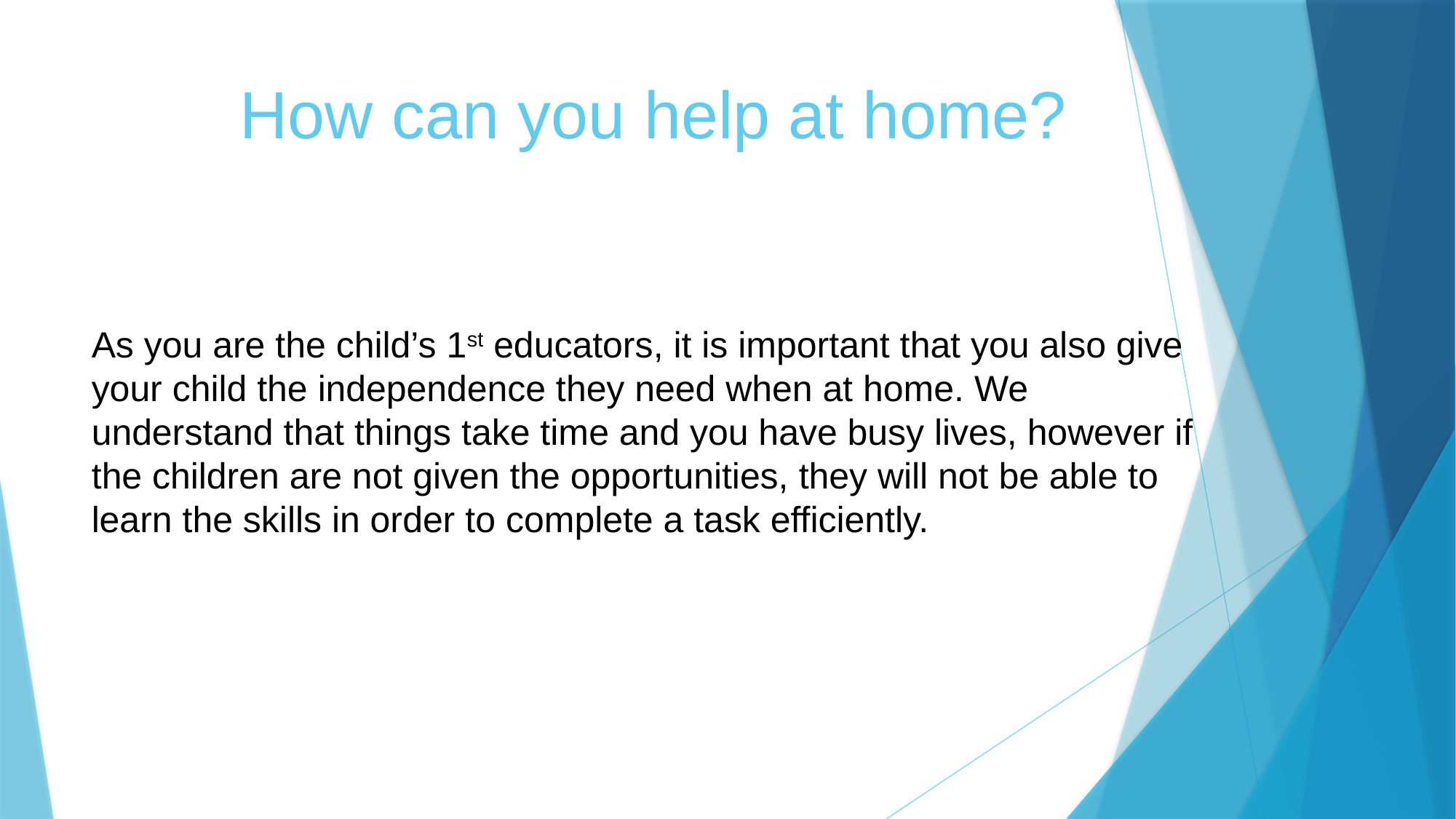

# How can you help at home?
As you are the child’s 1st educators, it is important that you also give your child the independence they need when at home. We understand that things take time and you have busy lives, however if the children are not given the opportunities, they will not be able to learn the skills in order to complete a task efficiently.